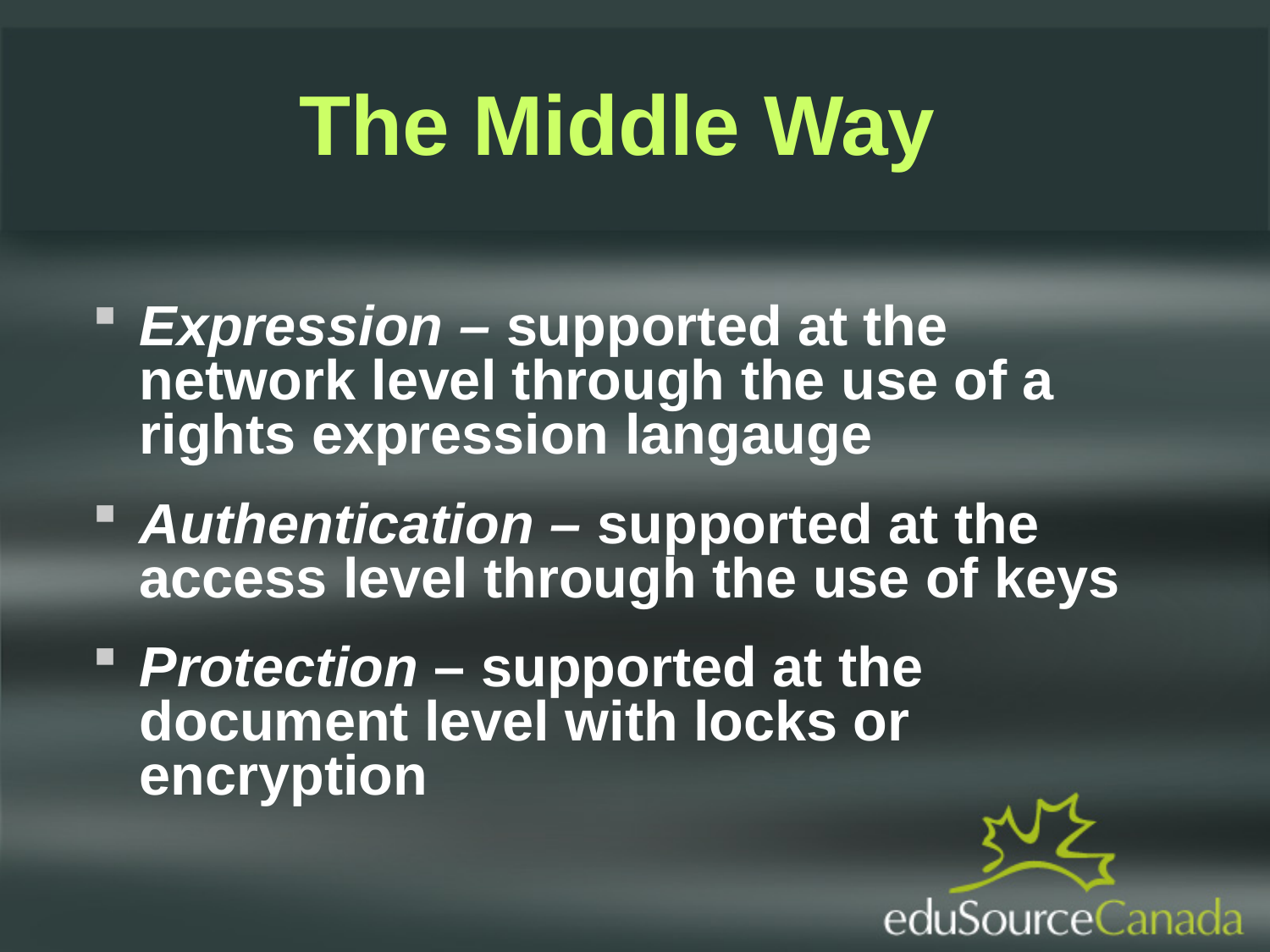

The Middle Way
Expression – supported at the network level through the use of a rights expression langauge
Authentication – supported at the access level through the use of keys
Protection – supported at the document level with locks or encryption